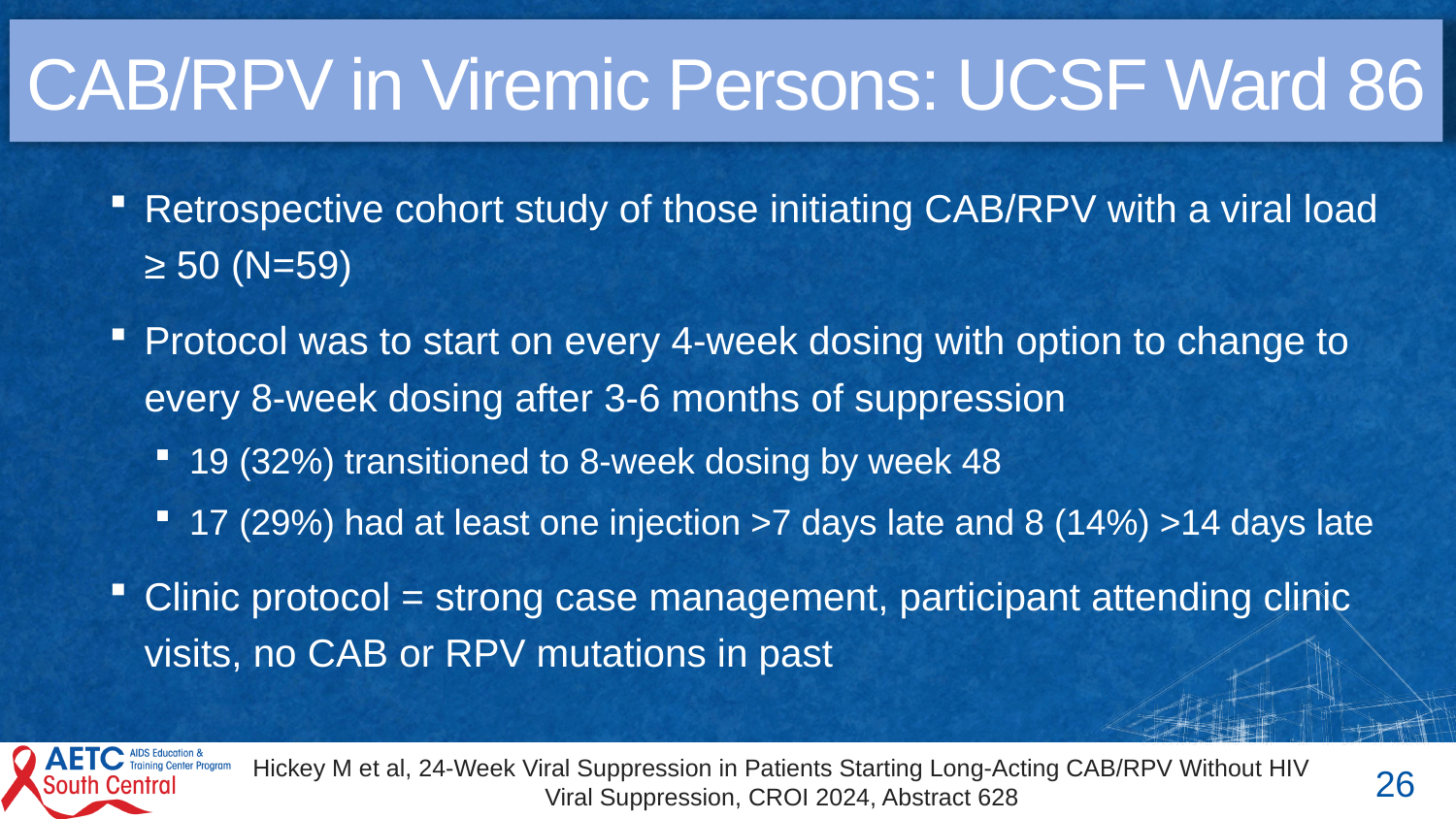

# CAB/RPV in Viremic Persons: UCSF Ward 86
Retrospective cohort study of those initiating CAB/RPV with a viral load ≥ 50 (N=59)
Protocol was to start on every 4-week dosing with option to change to every 8-week dosing after 3-6 months of suppression
19 (32%) transitioned to 8-week dosing by week 48
17 (29%) had at least one injection >7 days late and 8 (14%) >14 days late
Clinic protocol = strong case management, participant attending clinic visits, no CAB or RPV mutations in past
Hickey M et al, 24-Week Viral Suppression in Patients Starting Long-Acting CAB/RPV Without HIV Viral Suppression, CROI 2024, Abstract 628